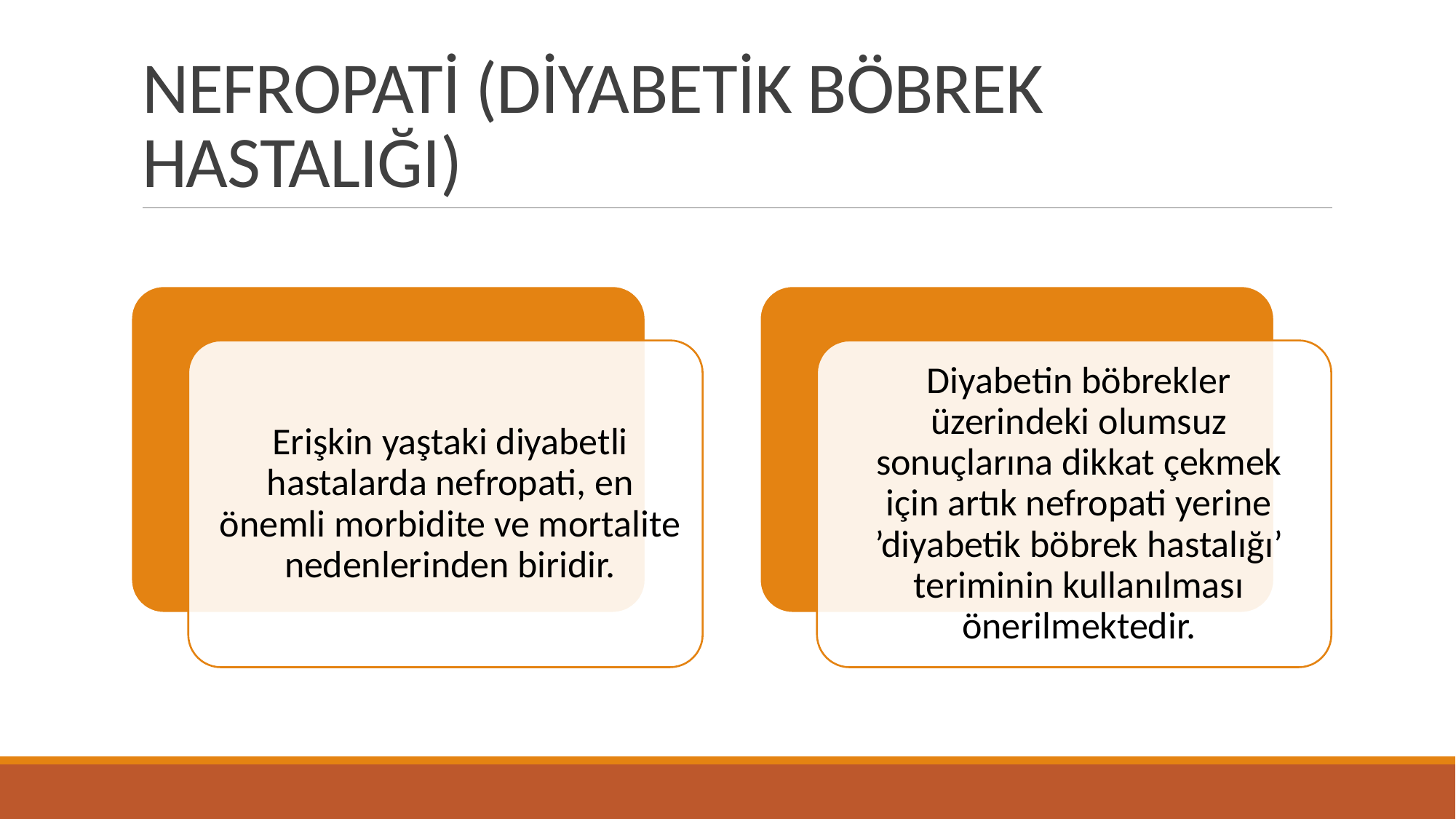

# NEFROPATİ (DİYABETİK BÖBREK HASTALIĞI)
Erişkin yaştaki diyabetli hastalarda nefropati, en önemli morbidite ve mortalite nedenlerinden biridir.
Diyabetin böbrekler üzerindeki olumsuz sonuçlarına dikkat çekmek için artık nefropati yerine ’diyabetik böbrek hastalığı’ teriminin kullanılması önerilmektedir.